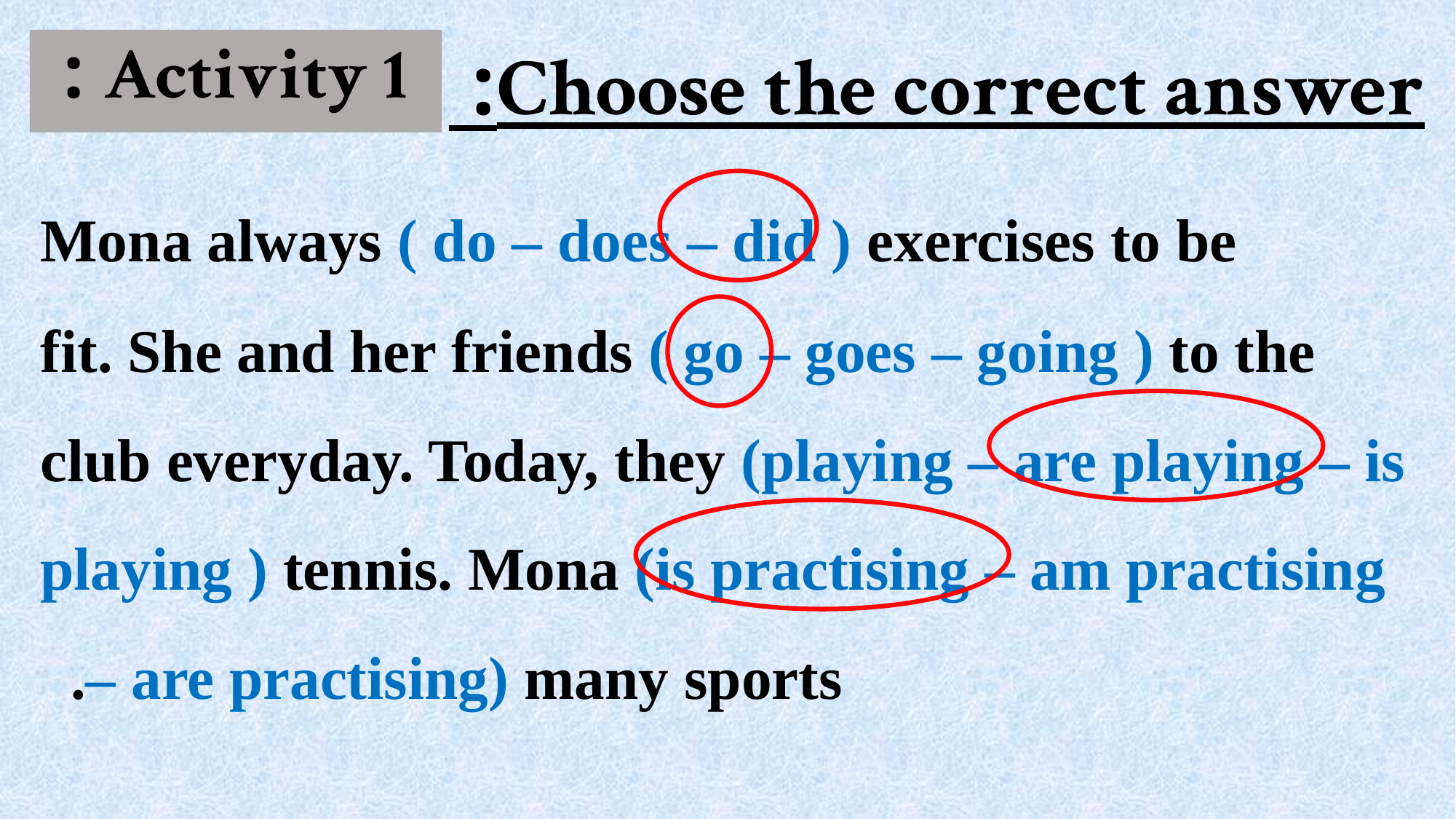

Activity 1 :
Choose the correct answer:
       Mona always ( do – does – did ) exercises to be fit. She and her friends ( go – goes – going ) to the club everyday. Today, they (playing – are playing – is playing ) tennis. Mona (is practising – am practising – are practising) many sports.